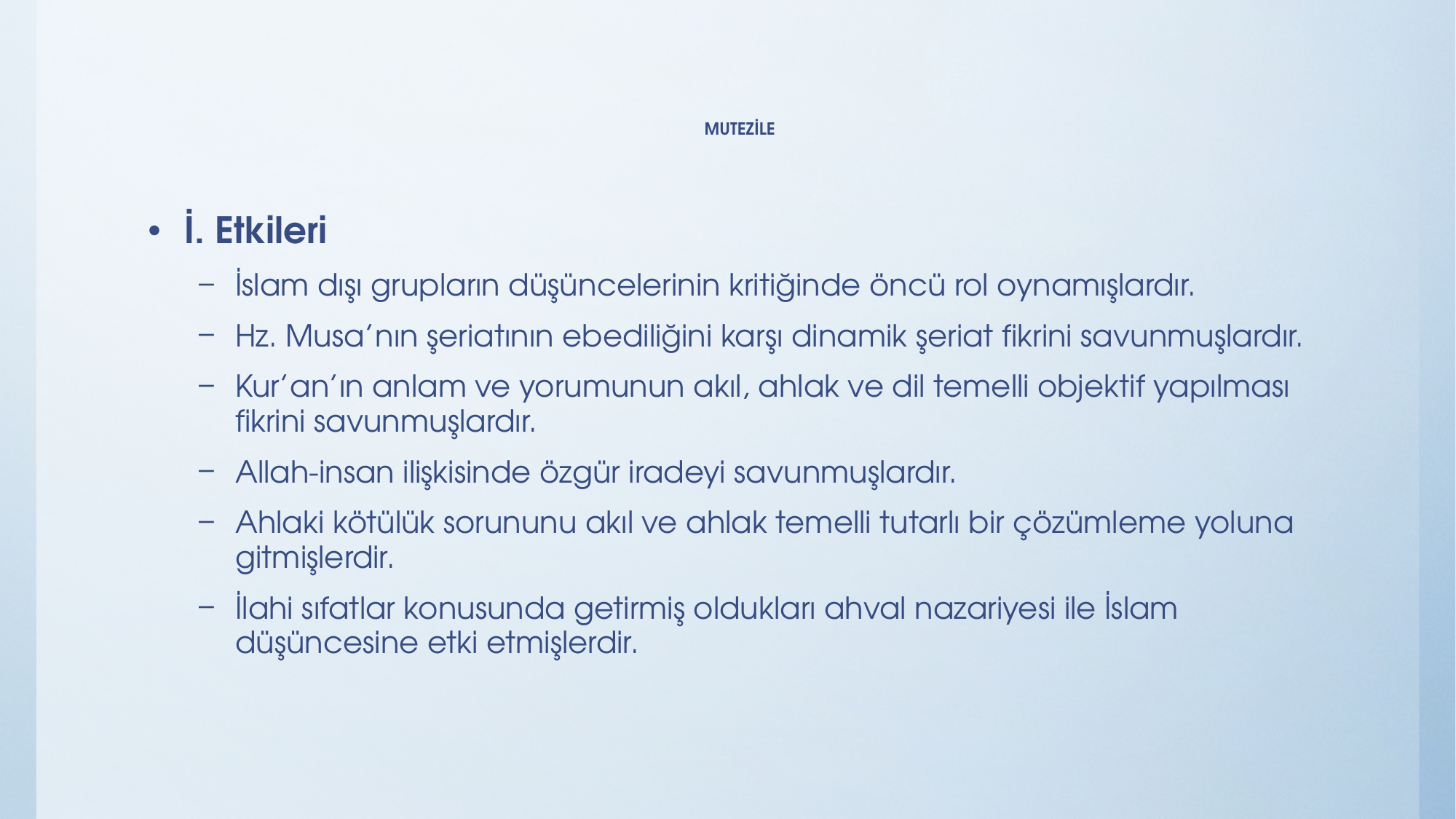

# MUTEZİLE
İ. Etkileri
İslam dışı grupların düşüncelerinin kritiğinde öncü rol oynamışlardır.
Hz. Musa’nın şeriatının ebediliğini karşı dinamik şeriat fikrini savunmuşlardır.
Kur’an’ın anlam ve yorumunun akıl, ahlak ve dil temelli objektif yapılması fikrini savunmuşlardır.
Allah-insan ilişkisinde özgür iradeyi savunmuşlardır.
Ahlaki kötülük sorununu akıl ve ahlak temelli tutarlı bir çözümleme yoluna gitmişlerdir.
İlahi sıfatlar konusunda getirmiş oldukları ahval nazariyesi ile İslam düşüncesine etki etmişlerdir.